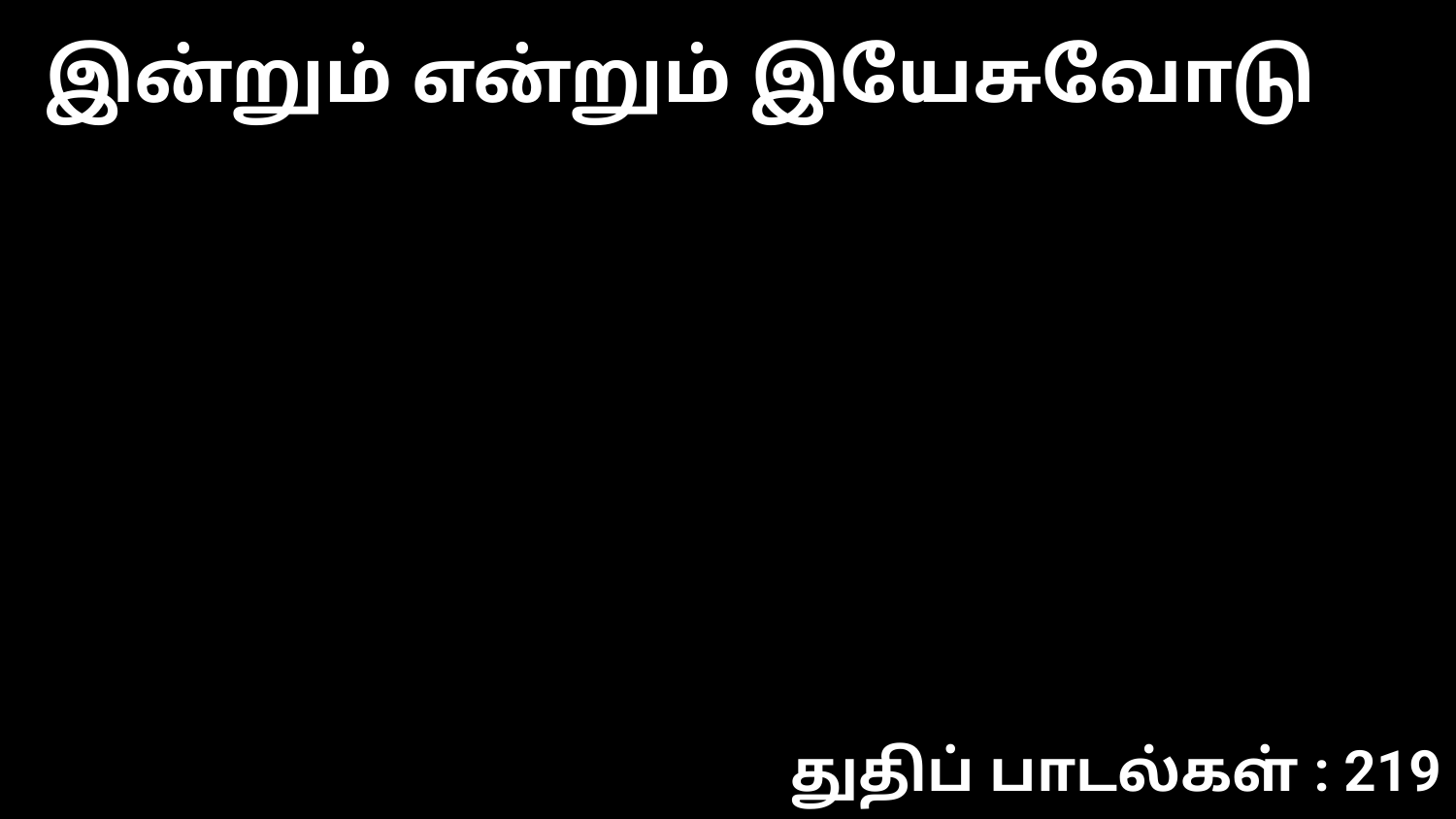

இன்றும் என்றும் இயேசுவோடு
துதிப் பாடல்கள் : 219